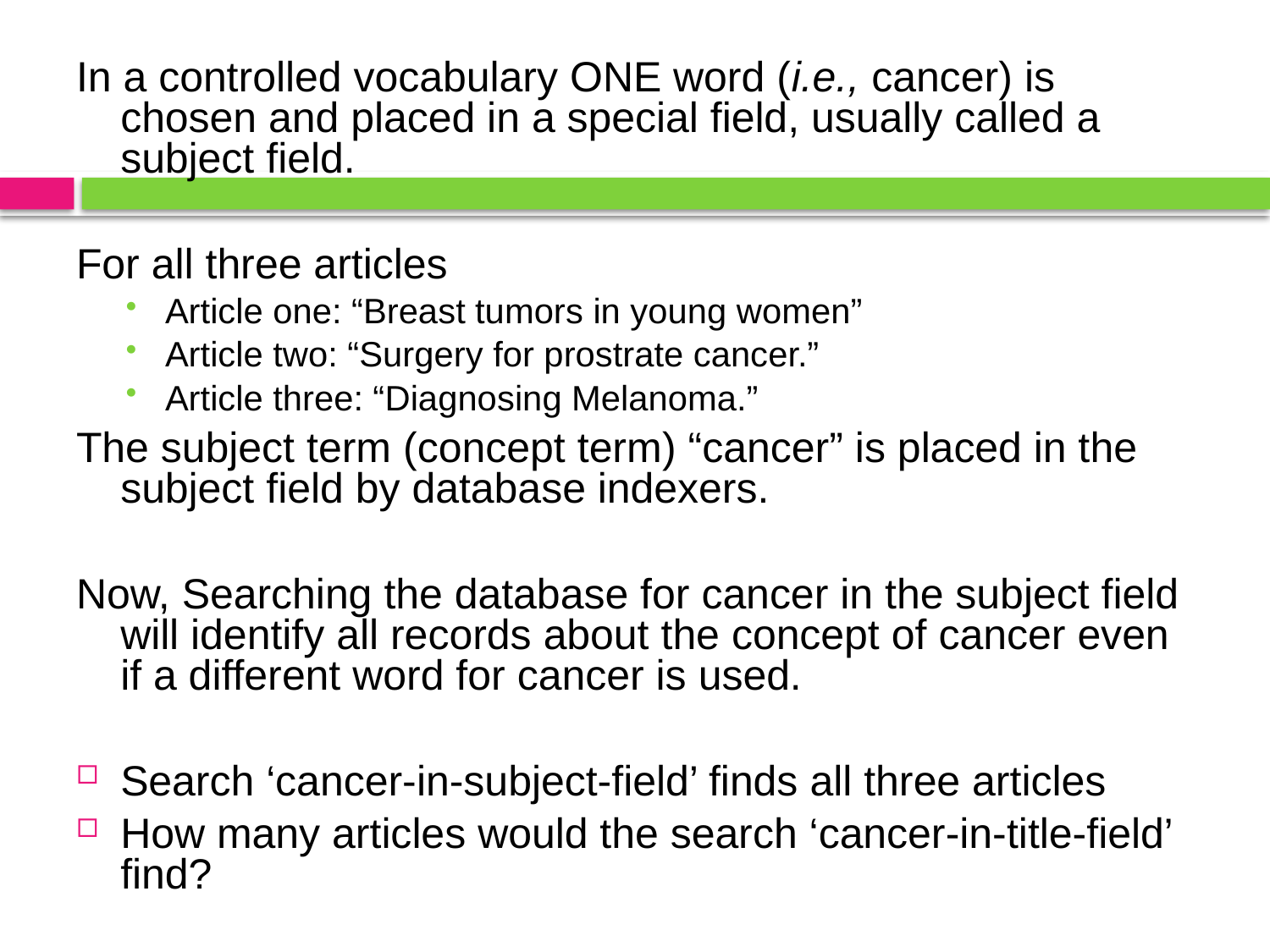

In a controlled vocabulary ONE word (i.e., cancer) is chosen and placed in a special field, usually called a subject field.

For all three articles
Article one: “Breast tumors in young women”
Article two: “Surgery for prostrate cancer.”
Article three: “Diagnosing Melanoma.”
The subject term (concept term) “cancer” is placed in the subject field by database indexers.

Now, Searching the database for cancer in the subject field will identify all records about the concept of cancer even if a different word for cancer is used.

Search ‘cancer-in-subject-field’ finds all three articles
How many articles would the search ‘cancer-in-title-field’ find?